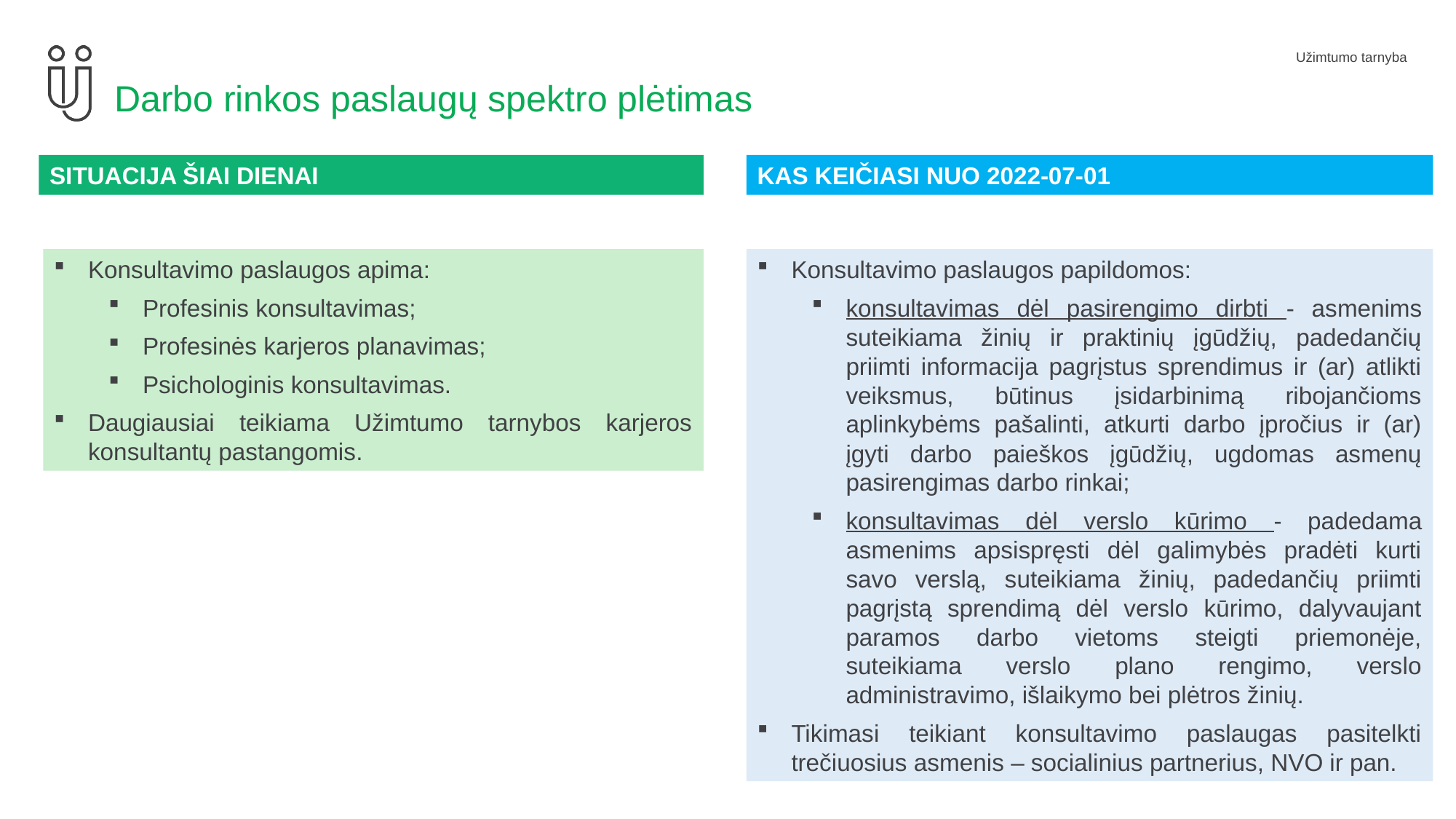

# Darbo rinkos paslaugų spektro plėtimas
SITUACIJA ŠIAI DIENAI
KAS KEIČIASI NUO 2022-07-01
Konsultavimo paslaugos apima:
Profesinis konsultavimas;
Profesinės karjeros planavimas;
Psichologinis konsultavimas.
Daugiausiai teikiama Užimtumo tarnybos karjeros konsultantų pastangomis.
Konsultavimo paslaugos papildomos:
konsultavimas dėl pasirengimo dirbti - asmenims suteikiama žinių ir praktinių įgūdžių, padedančių priimti informacija pagrįstus sprendimus ir (ar) atlikti veiksmus, būtinus įsidarbinimą ribojančioms aplinkybėms pašalinti, atkurti darbo įpročius ir (ar) įgyti darbo paieškos įgūdžių, ugdomas asmenų pasirengimas darbo rinkai;
konsultavimas dėl verslo kūrimo - padedama asmenims apsispręsti dėl galimybės pradėti kurti savo verslą, suteikiama žinių, padedančių priimti pagrįstą sprendimą dėl verslo kūrimo, dalyvaujant paramos darbo vietoms steigti priemonėje, suteikiama verslo plano rengimo, verslo administravimo, išlaikymo bei plėtros žinių.
Tikimasi teikiant konsultavimo paslaugas pasitelkti trečiuosius asmenis – socialinius partnerius, NVO ir pan.